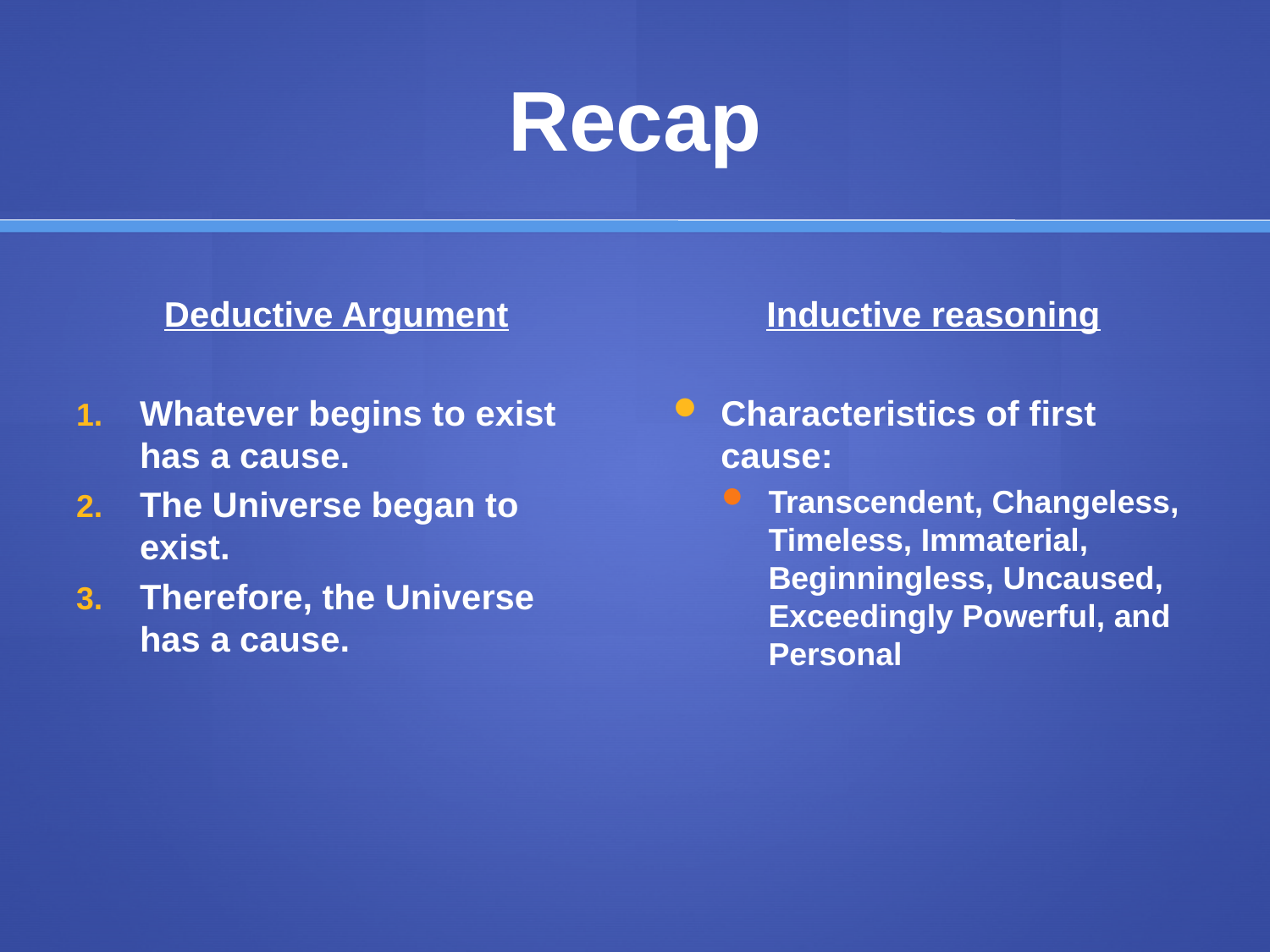

# Recap
Deductive Argument

Whatever begins to exist has a cause.
The Universe began to exist.
Therefore, the Universe has a cause.

Inductive reasoning

Characteristics of first cause:
Transcendent, Changeless, Timeless, Immaterial, Beginningless, Uncaused, Exceedingly Powerful, and Personal